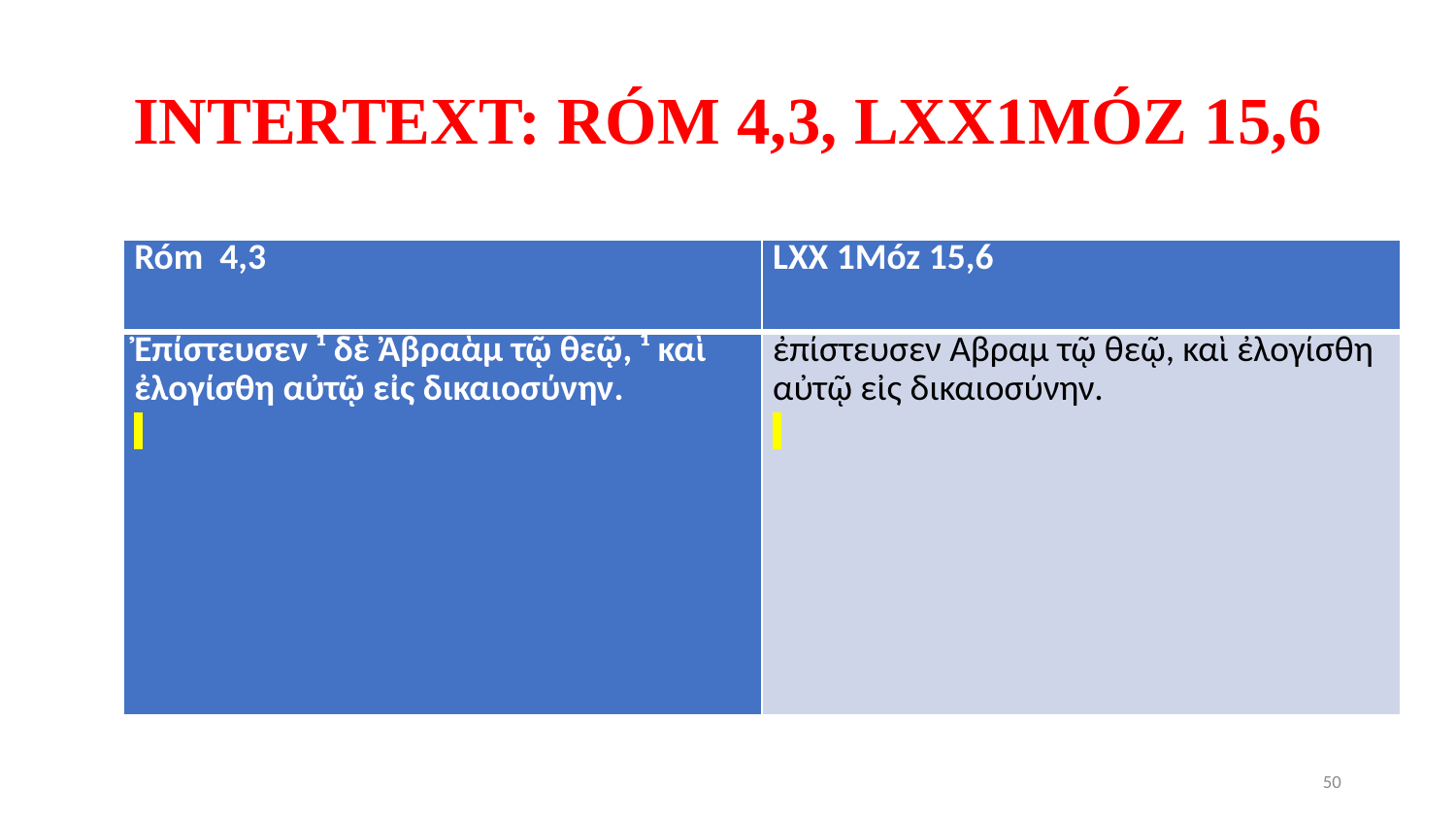

# INTERTEXT: RÓM 4,3, LXX1MÓZ 15,6
| Róm 4,3 | LXX 1Móz 15,6 |
| --- | --- |
| Ἐπίστευσεν ¹ δὲ Ἀβραὰμ τῷ θεῷ, ¹ καὶ ἐλογίσθη αὐτῷ εἰς δικαιοσύνην. | ἐπίστευσεν Αβραμ τῷ θεῷ, καὶ ἐλογίσθη αὐτῷ εἰς δικαιοσύνην. |
50